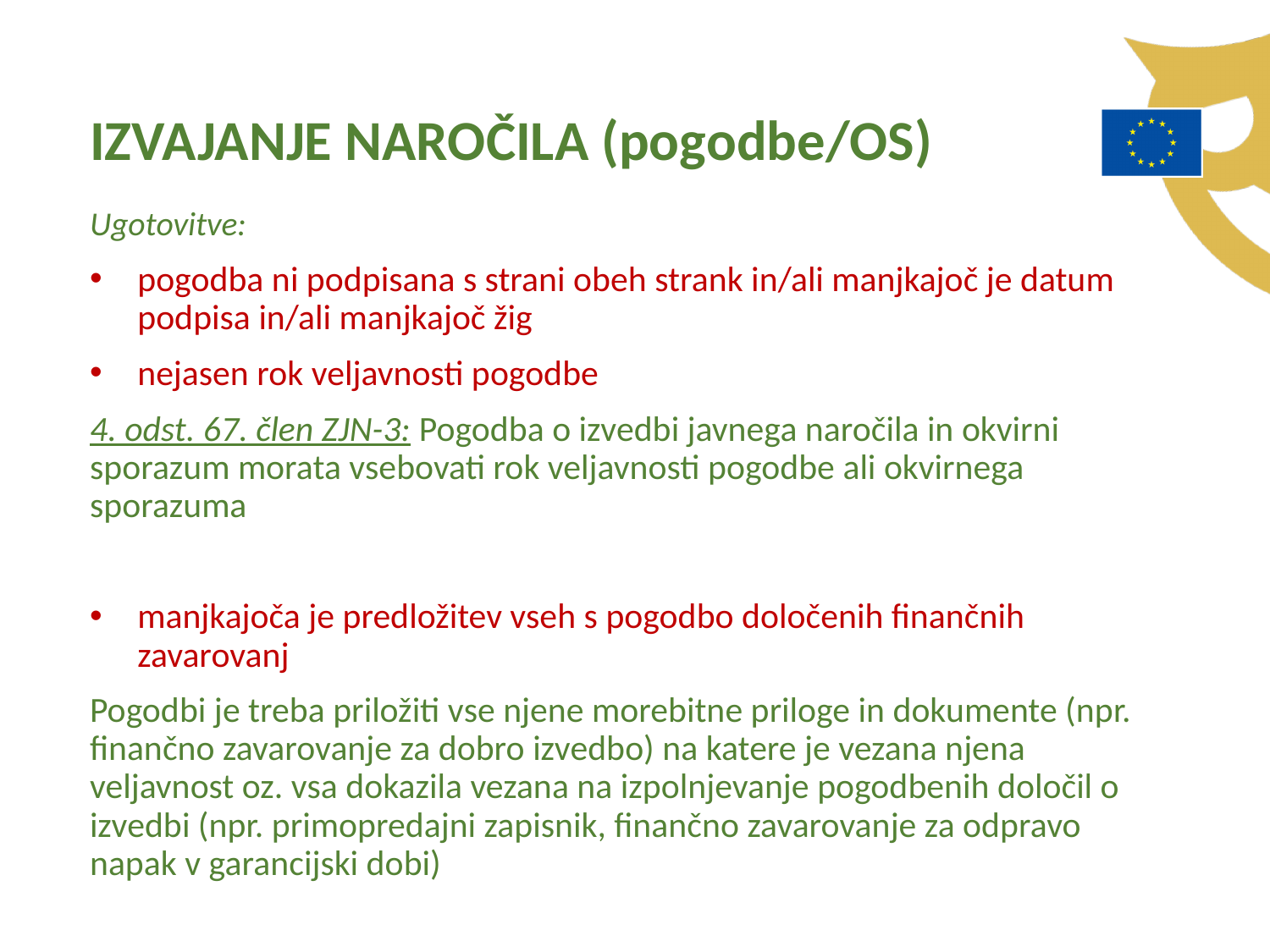

IZVAJANJE NAROČILA (pogodbe/OS)
Ugotovitve:
pogodba ni podpisana s strani obeh strank in/ali manjkajoč je datum podpisa in/ali manjkajoč žig
nejasen rok veljavnosti pogodbe
4. odst. 67. člen ZJN-3: Pogodba o izvedbi javnega naročila in okvirni sporazum morata vsebovati rok veljavnosti pogodbe ali okvirnega sporazuma

manjkajoča je predložitev vseh s pogodbo določenih finančnih zavarovanj
Pogodbi je treba priložiti vse njene morebitne priloge in dokumente (npr. finančno zavarovanje za dobro izvedbo) na katere je vezana njena veljavnost oz. vsa dokazila vezana na izpolnjevanje pogodbenih določil o izvedbi (npr. primopredajni zapisnik, finančno zavarovanje za odpravo napak v garancijski dobi)